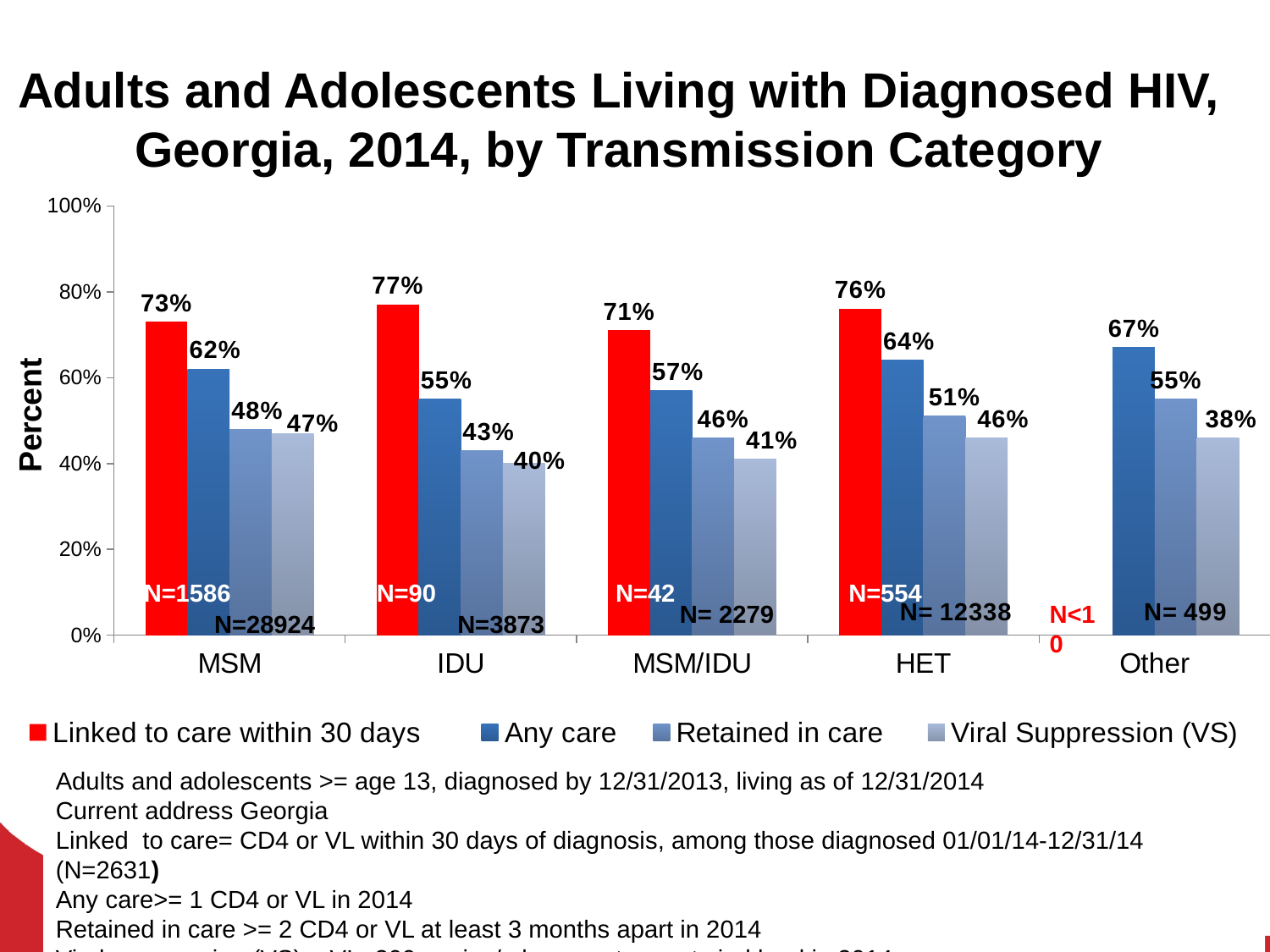

# Adults and Adolescents Living with Diagnosed HIV, Georgia, 2014, by Transmission Category

### Chart

| Category | Linked to care within 30 days    | Any care | Retained in care  | Viral Suppression (VS) |
|---|---|---|---|---|
| MSM | 0.73 | 0.62 | 0.48 | 0.47 |
| IDU | 0.77 | 0.55 | 0.43 | 0.4 |
| MSM/IDU | 0.71 | 0.57 | 0.46 | 0.41 |
| HET | 0.76 | 0.64 | 0.51 | 0.46 |
| Other | None | 0.67 | 0.55 | 0.46 |
N=1586
N=90
N=42
N=554
N= 2279
N<10
N=28924
N=3873
Adults and adolescents >= age 13, diagnosed by 12/31/2013, living as of 12/31/2014
Current address Georgia
Linked  to care= CD4 or VL within 30 days of diagnosis, among those diagnosed 01/01/14-12/31/14 (N=2631)
Any care>= 1 CD4 or VL in 2014
Retained in care >= 2 CD4 or VL at least 3 months apart in 2014
Viral suppression (VS) = VL<200 copies/ml on most recent viral load in 2014